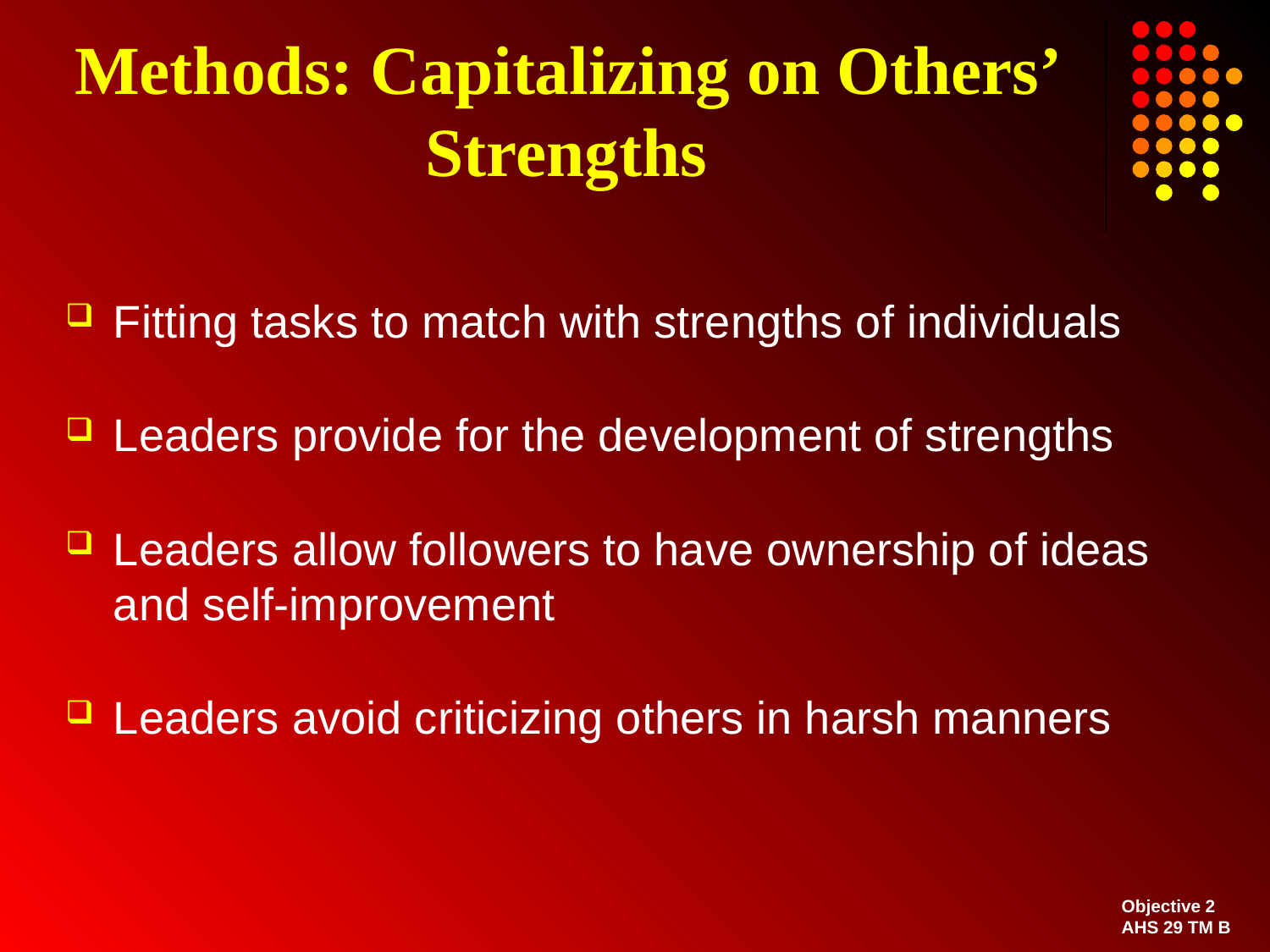

# Methods: Capitalizing on Others’ Strengths
Fitting tasks to match with strengths of individuals

Leaders provide for the development of strengths

Leaders allow followers to have ownership of ideas and self-improvement

Leaders avoid criticizing others in harsh manners

Objective 2
AHS 29 TM B